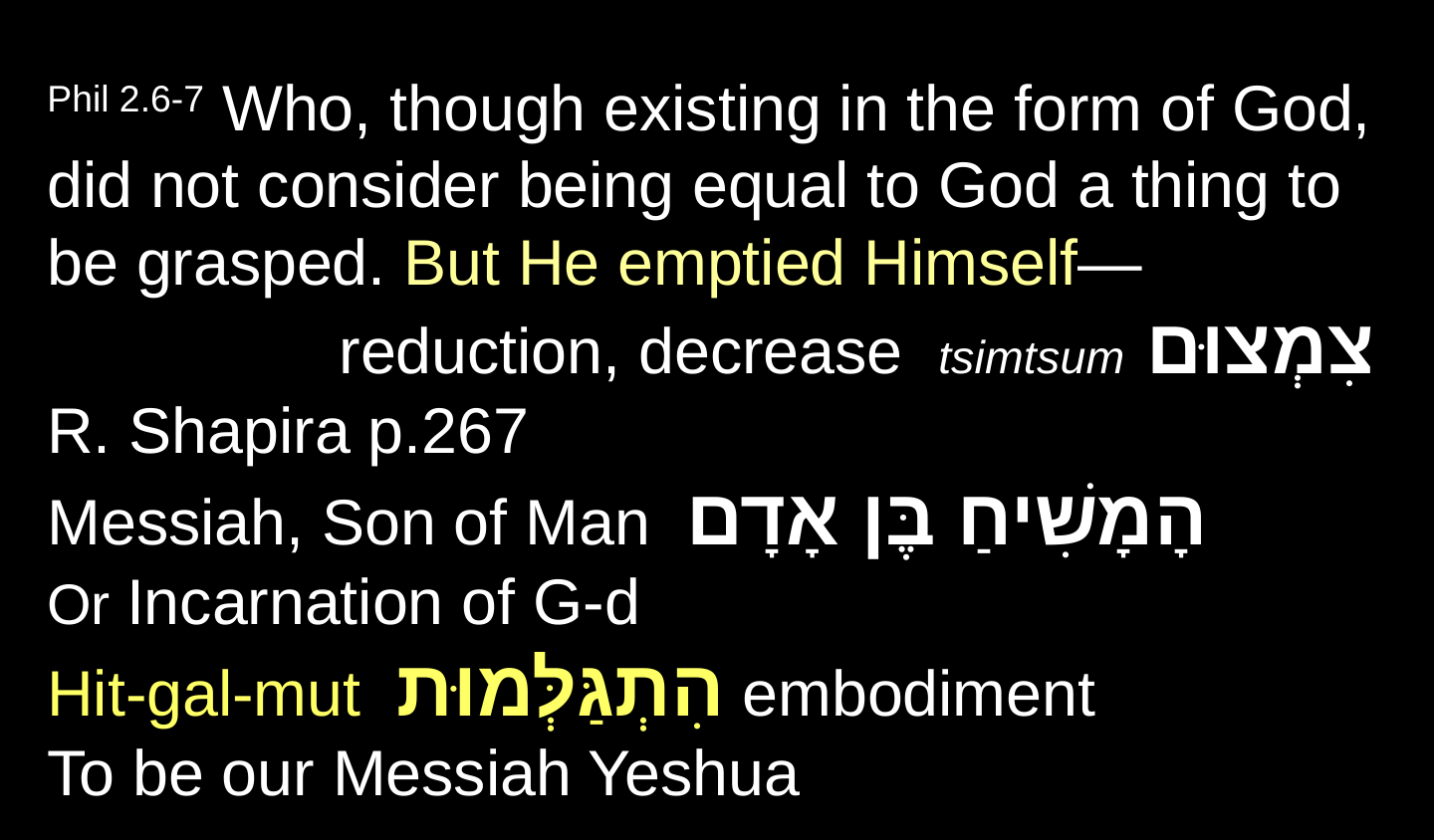

Phil 2.6-7 Who, though existing in the form of God, did not consider being equal to God a thing to be grasped. But He emptied Himself—
צִמְצוּם reduction, decrease  tsimtsum
R. Shapira p.267
Messiah, Son of Man  הָמָשִׁיחַ בֶּן אָדָם
Or Incarnation of G-d
Hit-gal-mut  הִתְגַּלְּמוּת embodiment
To be our Messiah Yeshua